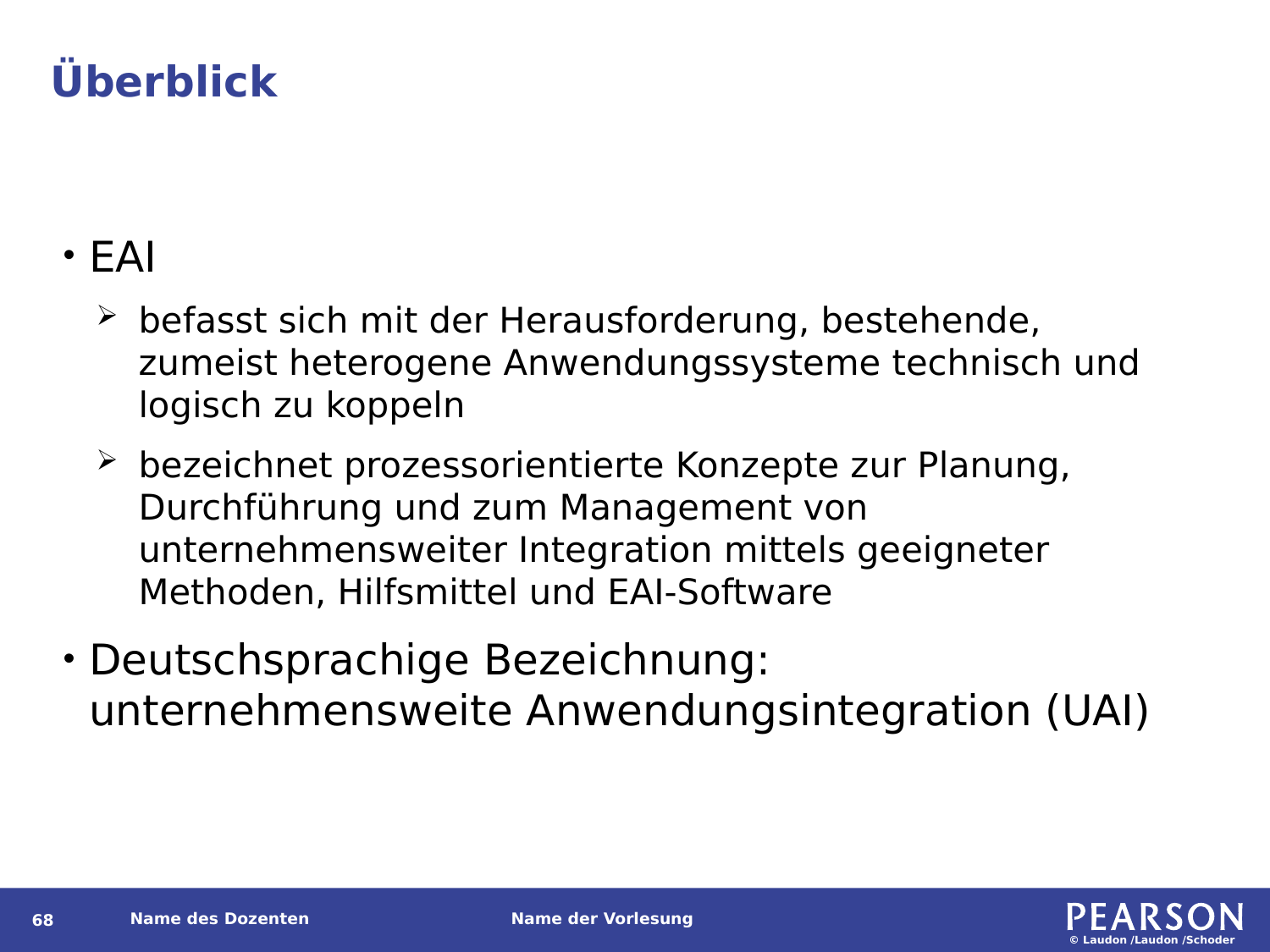

# Überblick

EAI
befasst sich mit der Herausforderung, bestehende, zumeist heterogene Anwendungssysteme technisch und logisch zu koppeln
bezeichnet prozessorientierte Konzepte zur Planung, Durchführung und zum Management von unternehmensweiter Integration mittels geeigneter Methoden, Hilfsmittel und EAI-Software
Deutschsprachige Bezeichnung: unternehmensweite Anwendungsintegration (UAI)
68